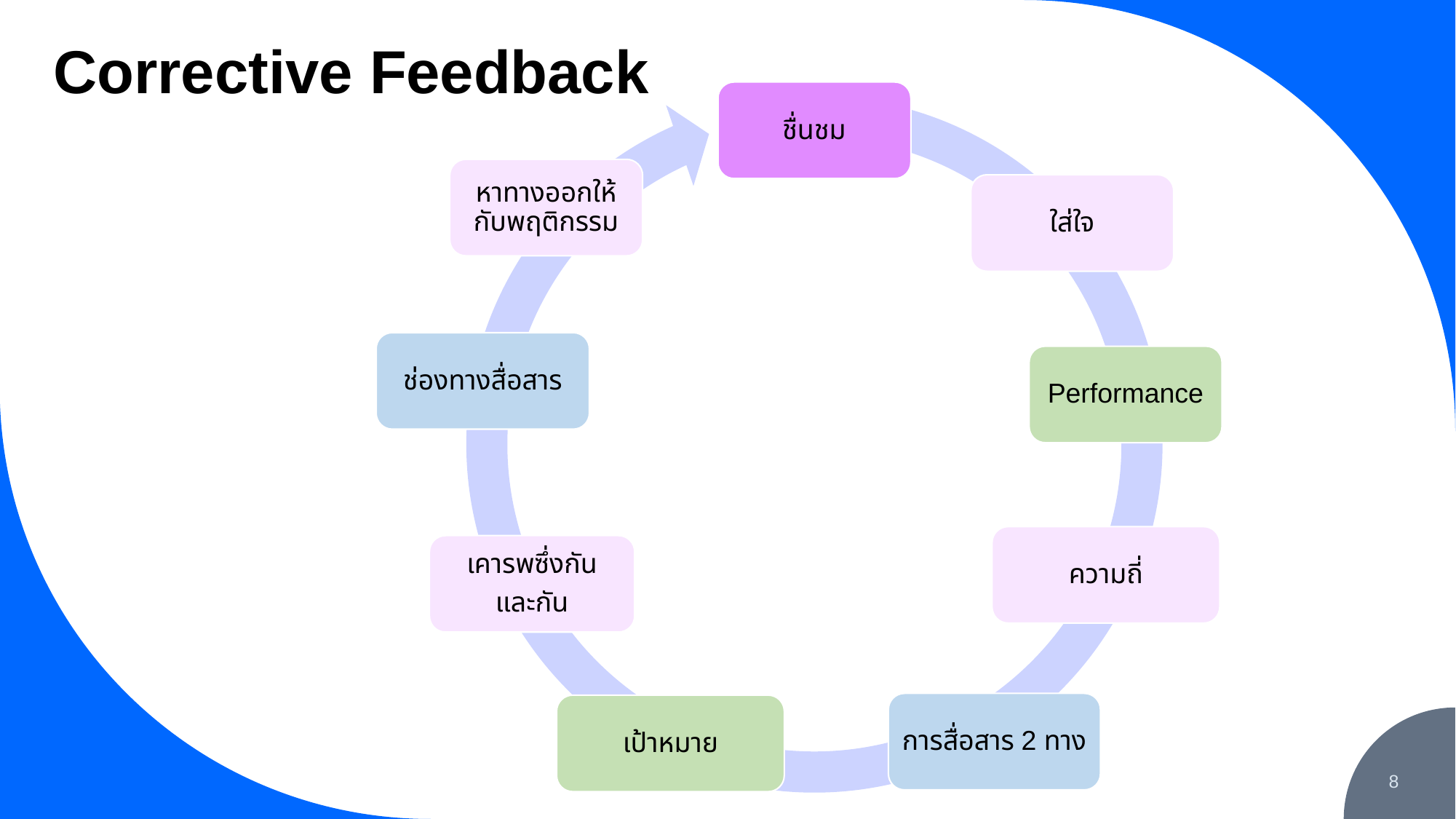

Corrective Feedback

ชื่นชม
หาทางออกให้กับพฤติกรรม
ใส่ใจ
ช่องทางสื่อสาร
Performance
ความถี่
เคารพซึ่งกัน
และกัน
การสื่อสาร 2 ทาง
เป้าหมาย
8